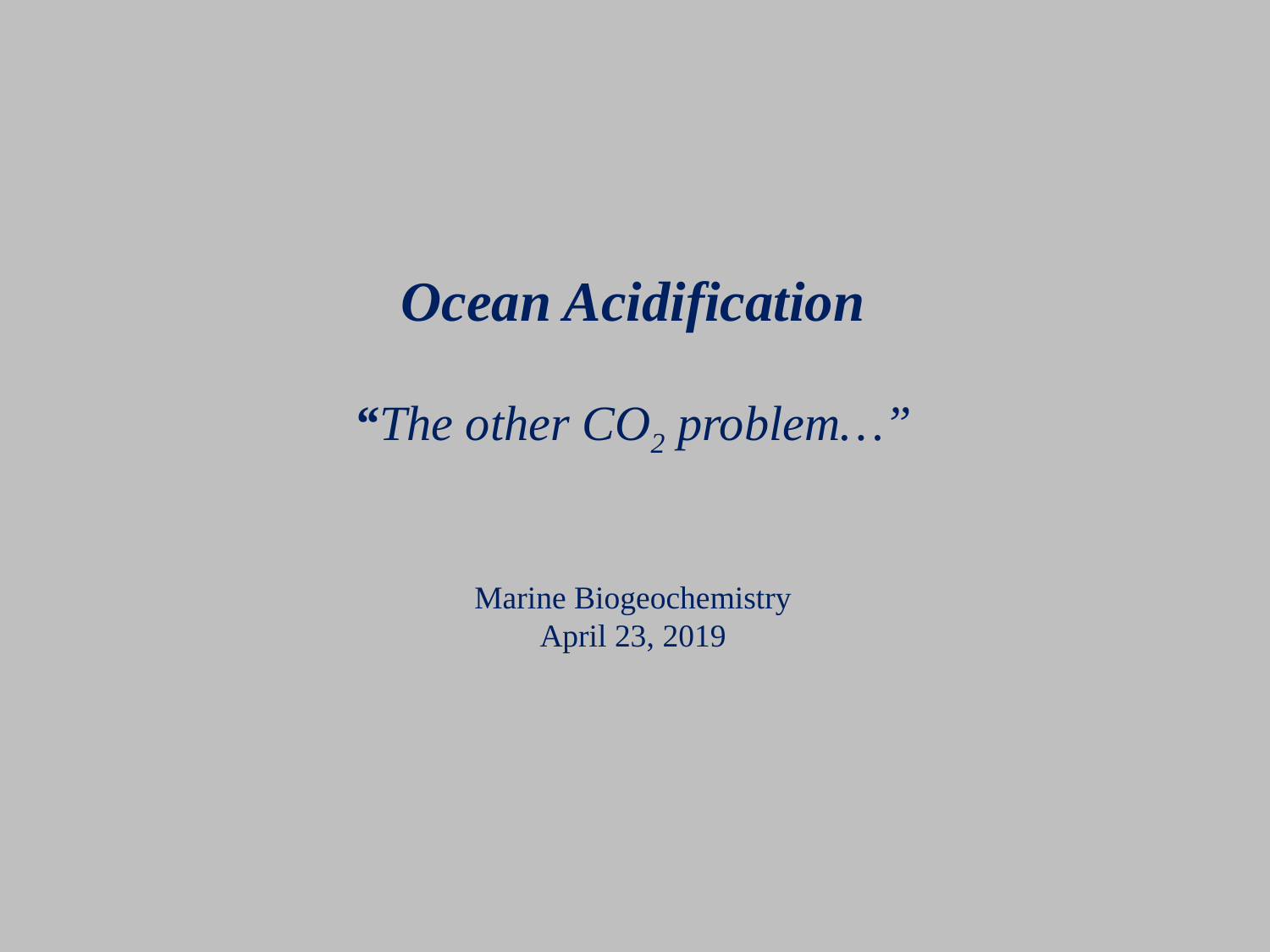

Ocean Acidification

“The other CO2 problem…”

Marine Biogeochemistry
April 23, 2019